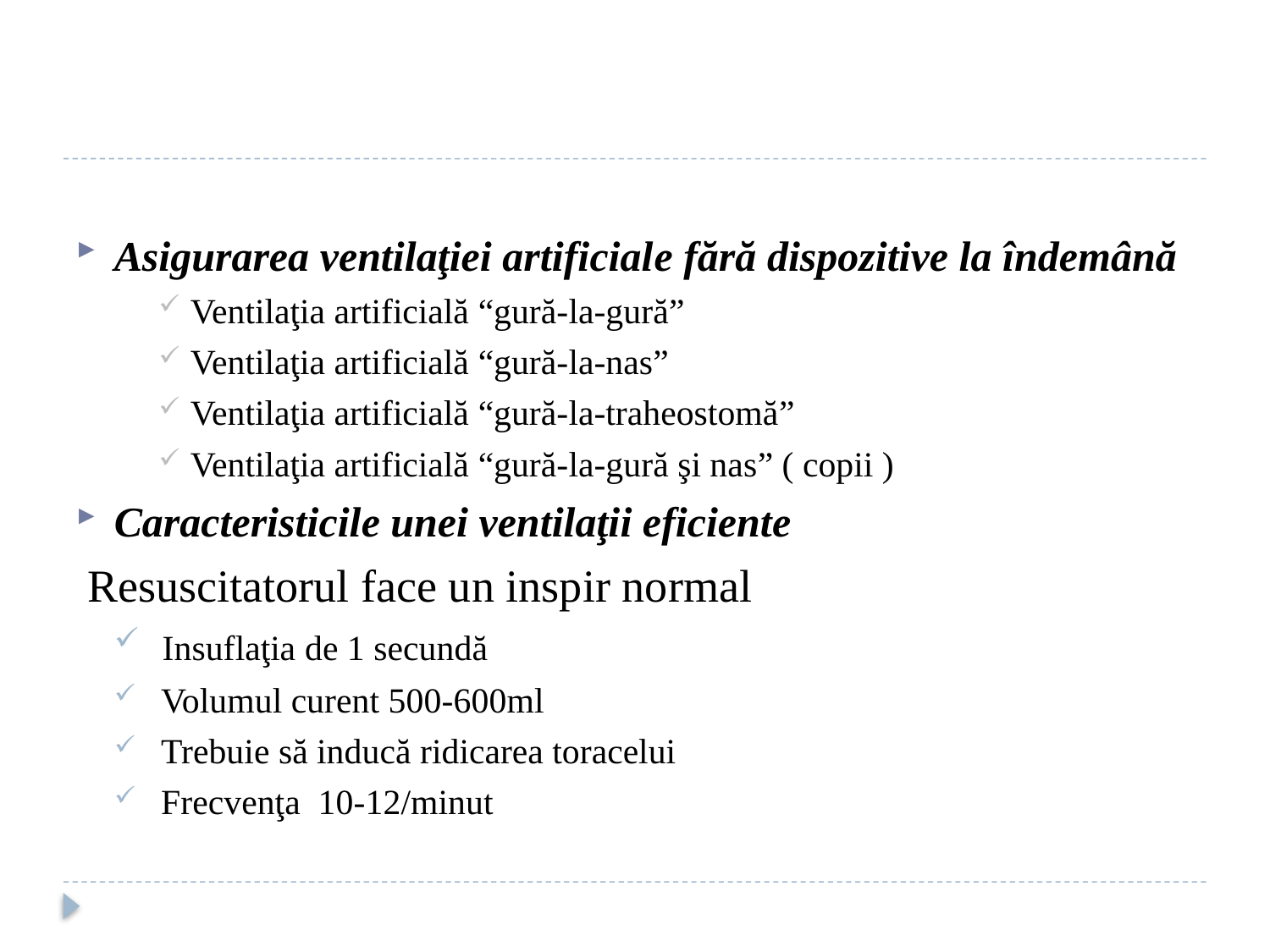

#
Asigurarea ventilaţiei artificiale fără dispozitive la îndemână
Ventilaţia artificială “gură-la-gură”
Ventilaţia artificială “gură-la-nas”
Ventilaţia artificială “gură-la-traheostomă”
Ventilaţia artificială “gură-la-gură şi nas” ( copii )
Caracteristicile unei ventilaţii eficiente
 Resuscitatorul face un inspir normal
 Insuflaţia de 1 secundă
 Volumul curent 500-600ml
 Trebuie să inducă ridicarea toracelui
 Frecvenţa  10-12/minut